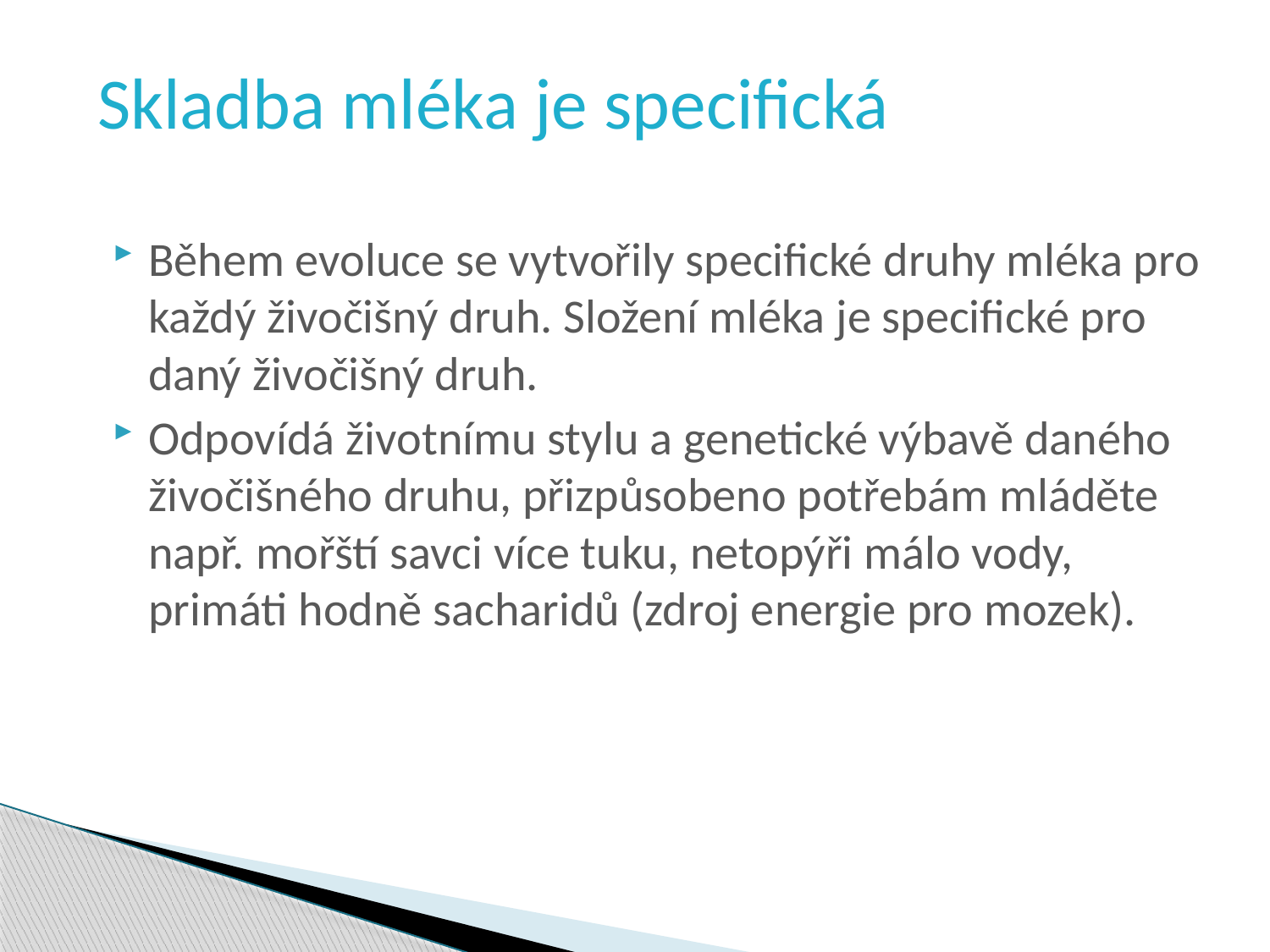

# Skladba mléka je specifická
Během evoluce se vytvořily specifické druhy mléka pro každý živočišný druh. Složení mléka je specifické pro daný živočišný druh.
Odpovídá životnímu stylu a genetické výbavě daného živočišného druhu, přizpůsobeno potřebám mláděte např. mořští savci více tuku, netopýři málo vody, primáti hodně sacharidů (zdroj energie pro mozek).